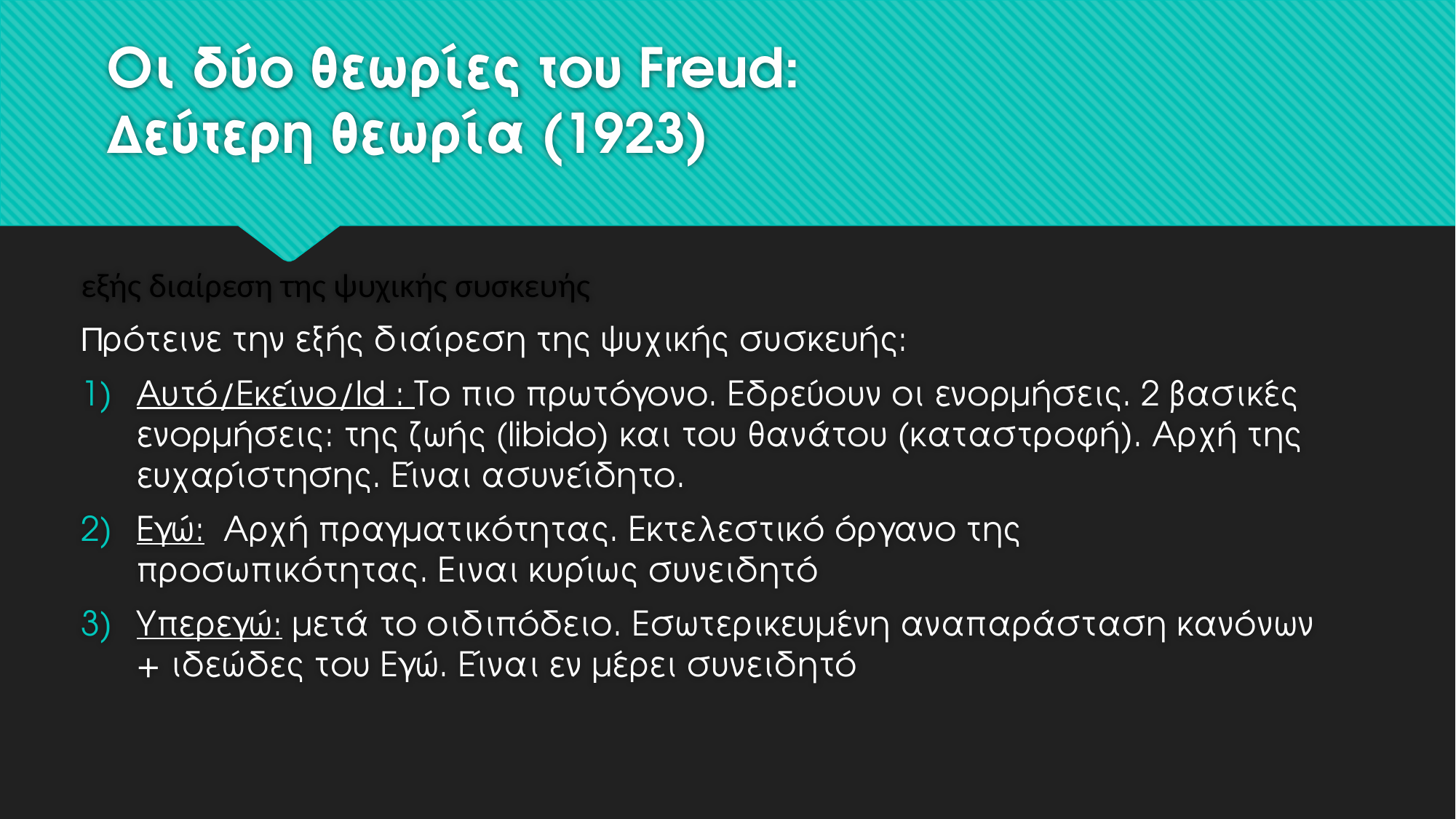

# Οι δύο θεωρίες του Freud: Δεύτερη θεωρία (1923)
εξής διαίρεση της ψυχικής συσκευής
Πρότεινε την εξής διαίρεση της ψυχικής συσκευής:
Αυτό/Εκείνο/Id : Το πιο πρωτόγονο. Εδρεύουν οι ενορμήσεις. 2 βασικές ενορμήσεις: της ζωής (libido) και του θανάτου (καταστροφή). Αρχή της ευχαρίστησης. Είναι ασυνείδητο.
Εγώ:  Αρχή πραγματικότητας. Εκτελεστικό όργανο της προσωπικότητας. Ειναι κυρίως συνειδητό
Υπερεγώ: μετά το οιδιπόδειο. Εσωτερικευμένη αναπαράσταση κανόνων + ιδεώδες του Εγώ. Είναι εν μέρει συνειδητό